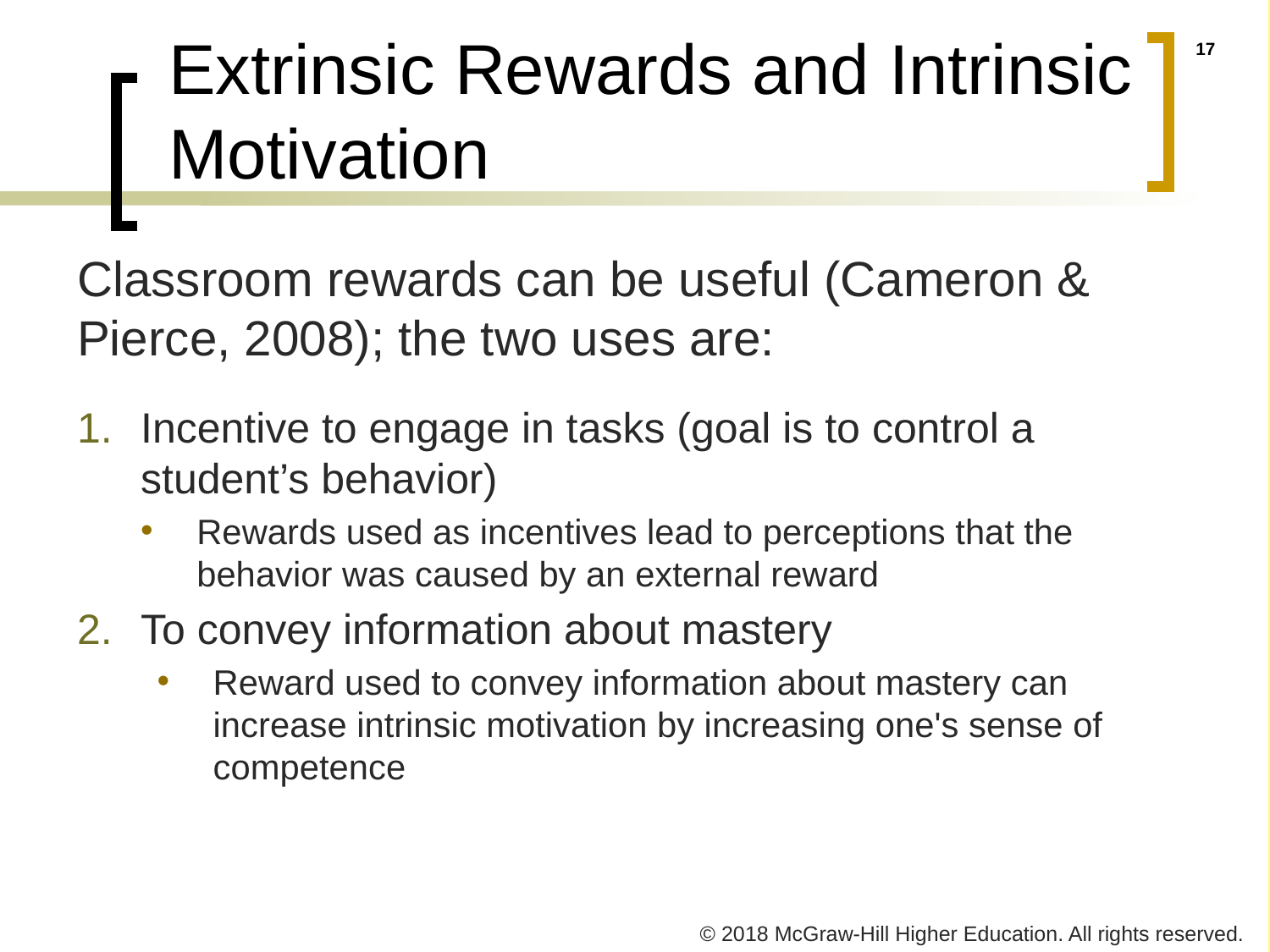

# Extrinsic Rewards and Intrinsic Motivation
Classroom rewards can be useful (Cameron & Pierce, 2008); the two uses are:
Incentive to engage in tasks (goal is to control a student’s behavior)
Rewards used as incentives lead to perceptions that the behavior was caused by an external reward
To convey information about mastery
Reward used to convey information about mastery can increase intrinsic motivation by increasing one's sense of competence